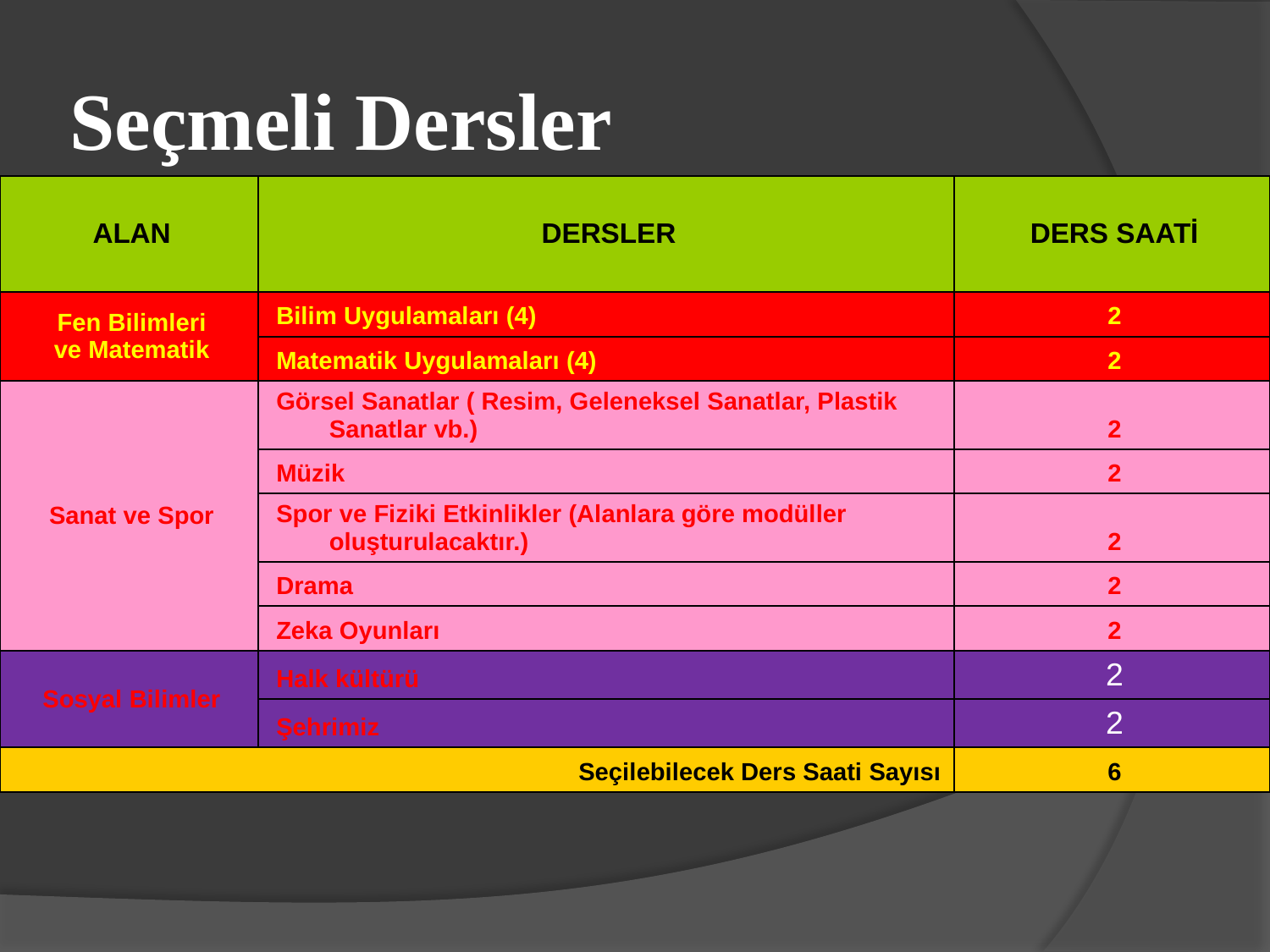

# Seçmeli Dersler
| ALAN | DERSLER | DERS SAATİ |
| --- | --- | --- |
| Fen Bilimleri ve Matematik | Bilim Uygulamaları (4) | 2 |
|  | Matematik Uygulamaları (4) | 2 |
| Sanat ve Spor | Görsel Sanatlar ( Resim, Geleneksel Sanatlar, Plastik Sanatlar vb.) | 2 |
|  | Müzik | 2 |
|  | Spor ve Fiziki Etkinlikler (Alanlara göre modüller oluşturulacaktır.) | 2 |
|  | Drama | 2 |
|  | Zeka Oyunları | 2 |
| Sosyal Bilimler | Halk kültürü | 2 |
|  | Şehrimiz | 2 |
| Seçilebilecek Ders Saati Sayısı |  | 6 |